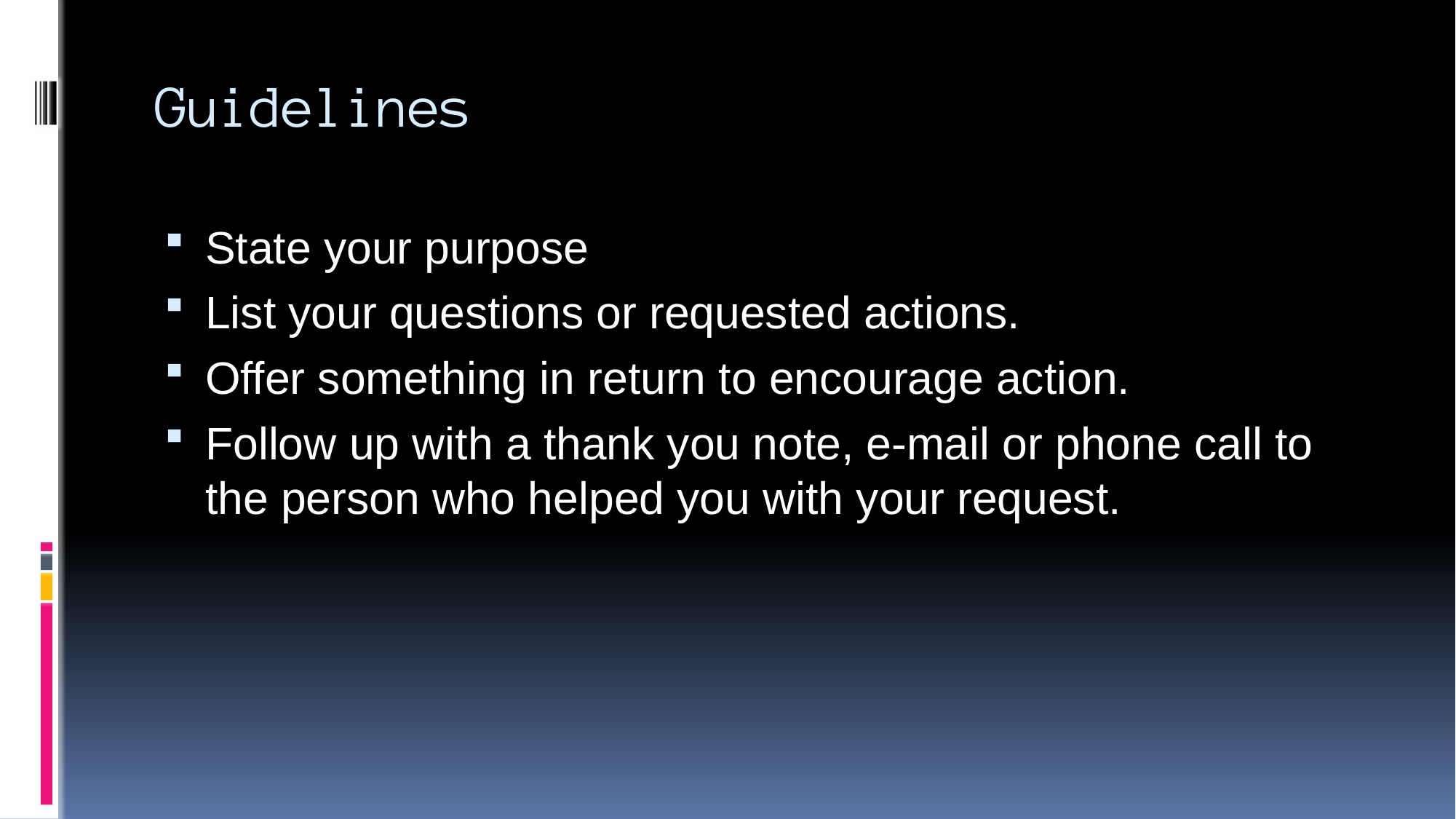

# Guidelines
State your purpose
List your questions or requested actions.
Offer something in return to encourage action.
Follow up with a thank you note, e-mail or phone call to the person who helped you with your request.